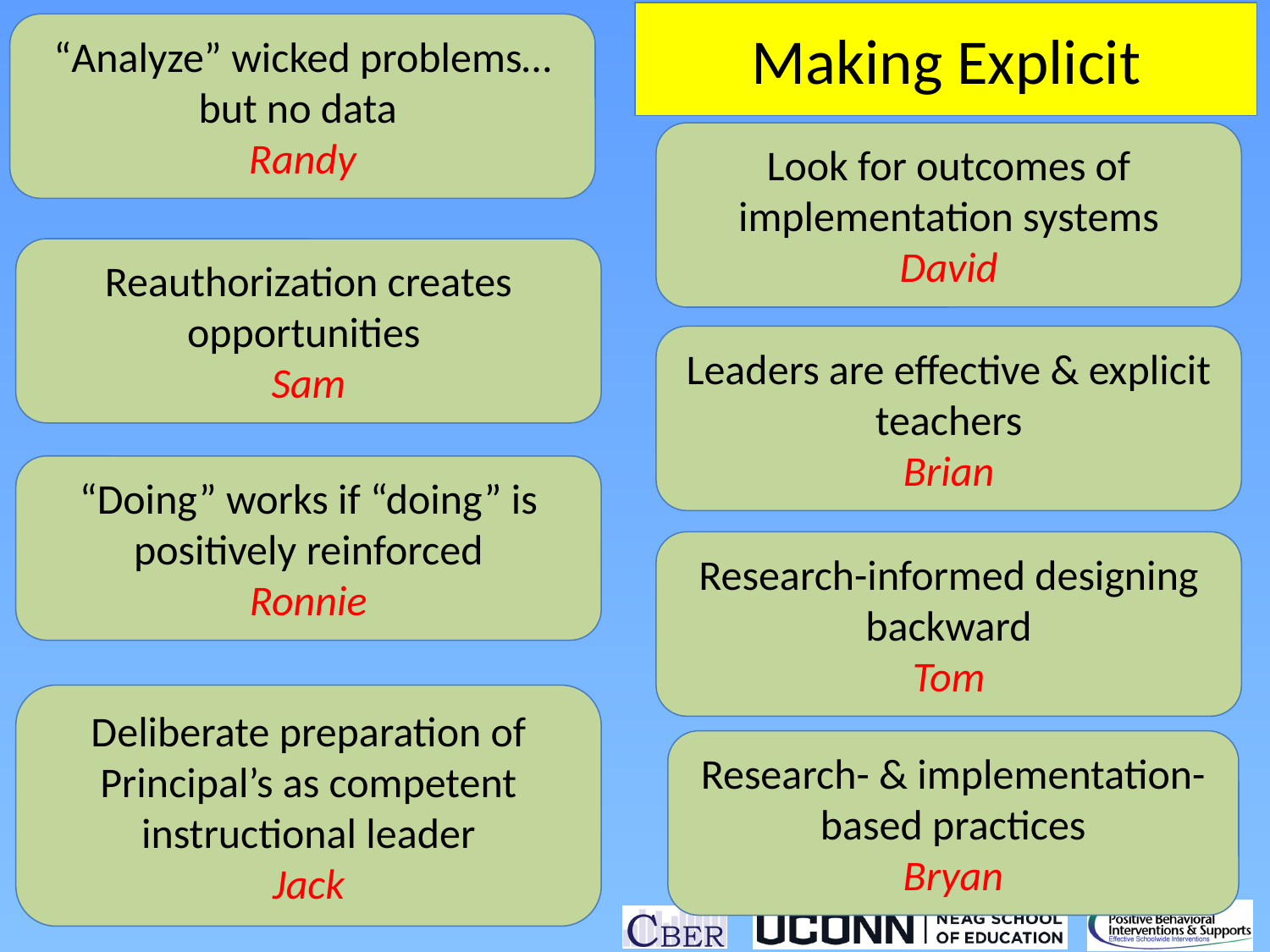

Making Explicit
“Analyze” wicked problems…but no data
Randy
Look for outcomes of implementation systems
David
Reauthorization creates opportunities
Sam
Leaders are effective & explicit teachers
Brian
“Doing” works if “doing” is positively reinforced
Ronnie
Research-informed designing backward
Tom
Deliberate preparation of Principal’s as competent instructional leader
Jack
Research- & implementation-based practices
Bryan